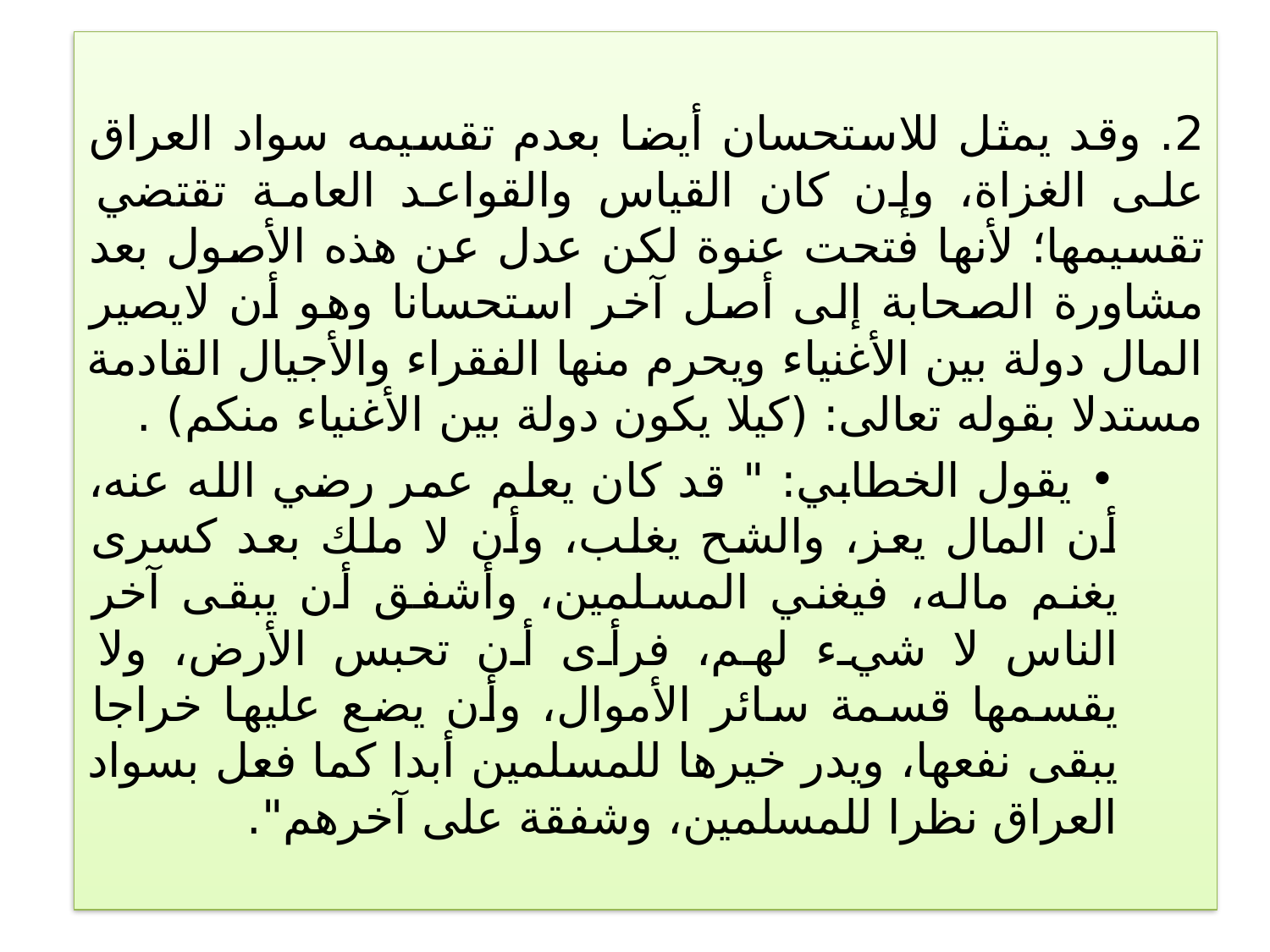

2. وقد يمثل للاستحسان أيضا بعدم تقسيمه سواد العراق على الغزاة، وإن كان القياس والقواعد العامة تقتضي تقسيمها؛ لأنها فتحت عنوة لكن عدل عن هذه الأصول بعد مشاورة الصحابة إلى أصل آخر استحسانا وهو أن لايصير المال دولة بين الأغنياء ويحرم منها الفقراء والأجيال القادمة مستدلا بقوله تعالى: (كيلا يكون دولة بين الأغنياء منكم) .
يقول الخطابي: " قد كان يعلم عمر رضي الله عنه، أن المال يعز، والشح يغلب، وأن لا ملك بعد كسرى يغنم ماله، فيغني المسلمين، وأشفق أن يبقى آخر الناس لا شيء لهم، فرأى أن تحبس الأرض، ولا يقسمها قسمة سائر الأموال، وأن يضع عليها خراجا يبقى نفعها، ويدر خيرها للمسلمين أبدا كما فعل بسواد العراق نظرا للمسلمين، وشفقة على آخرهم".